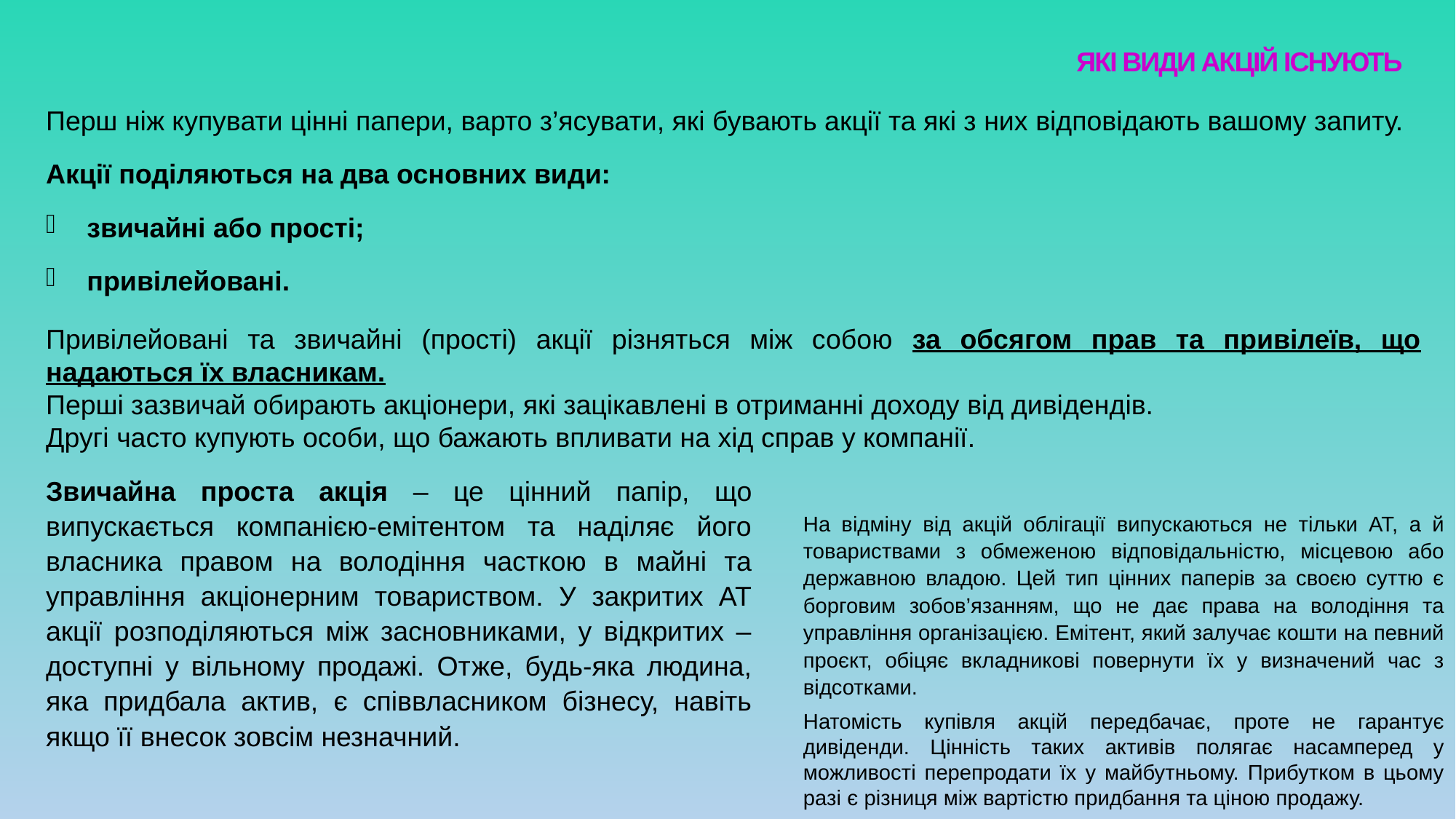

Які види акцій існують
Перш ніж купувати цінні папери, варто з’ясувати, які бувають акції та які з них відповідають вашому запиту.
Акції поділяються на два основних види:
звичайні або прості;
привілейовані.
Привілейовані та звичайні (прості) акції різняться між собою за обсягом прав та привілеїв, що надаються їх власникам.
Перші зазвичай обирають акціонери, які зацікавлені в отриманні доходу від дивідендів.
Другі часто купують особи, що бажають впливати на хід справ у компанії.
Звичайна проста акція – це цінний папір, що випускається компанією-емітентом та наділяє його власника правом на володіння часткою в майні та управління акціонерним товариством. У закритих АТ акції розподіляються між засновниками, у відкритих – доступні у вільному продажі. Отже, будь-яка людина, яка придбала актив, є співвласником бізнесу, навіть якщо її внесок зовсім незначний.
На відміну від акцій облігації випускаються не тільки АТ, а й товариствами з обмеженою відповідальністю, місцевою або державною владою. Цей тип цінних паперів за своєю суттю є борговим зобов’язанням, що не дає права на володіння та управління організацією. Емітент, який залучає кошти на певний проєкт, обіцяє вкладникові повернути їх у визначений час з відсотками.
Натомість купівля акцій передбачає, проте не гарантує дивіденди. Цінність таких активів полягає насамперед у можливості перепродати їх у майбутньому. Прибутком в цьому разі є різниця між вартістю придбання та ціною продажу.